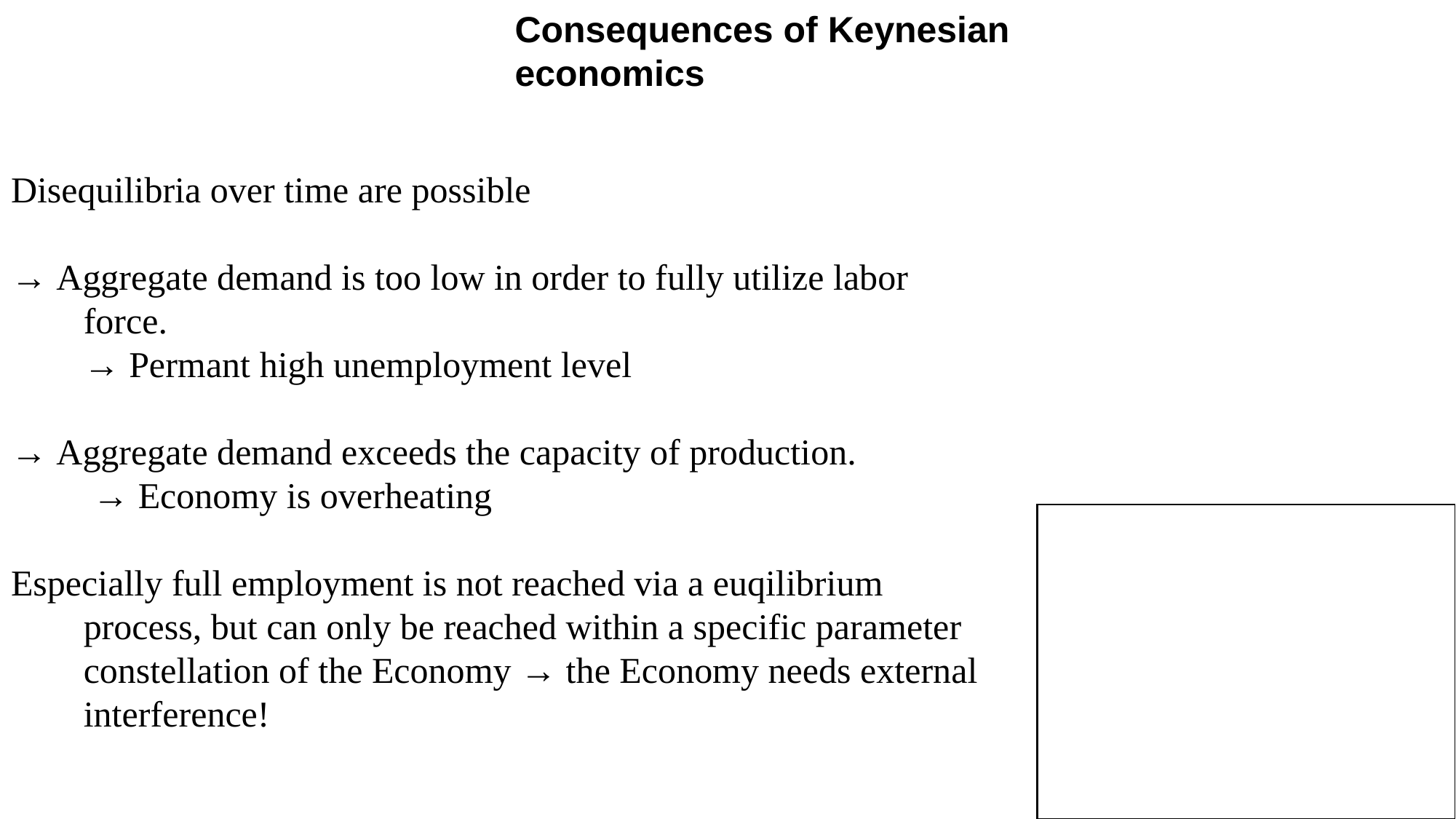

Consequences of Keynesian economics

Disequilibria over time are possible

→ Aggregate demand is too low in order to fully utilize labor force.
	→ Permant high unemployment level

→ Aggregate demand exceeds the capacity of production.
	 → Economy is overheating

Especially full employment is not reached via a euqilibrium process, but can only be reached within a specific parameter constellation of the Economy → the Economy needs external interference!